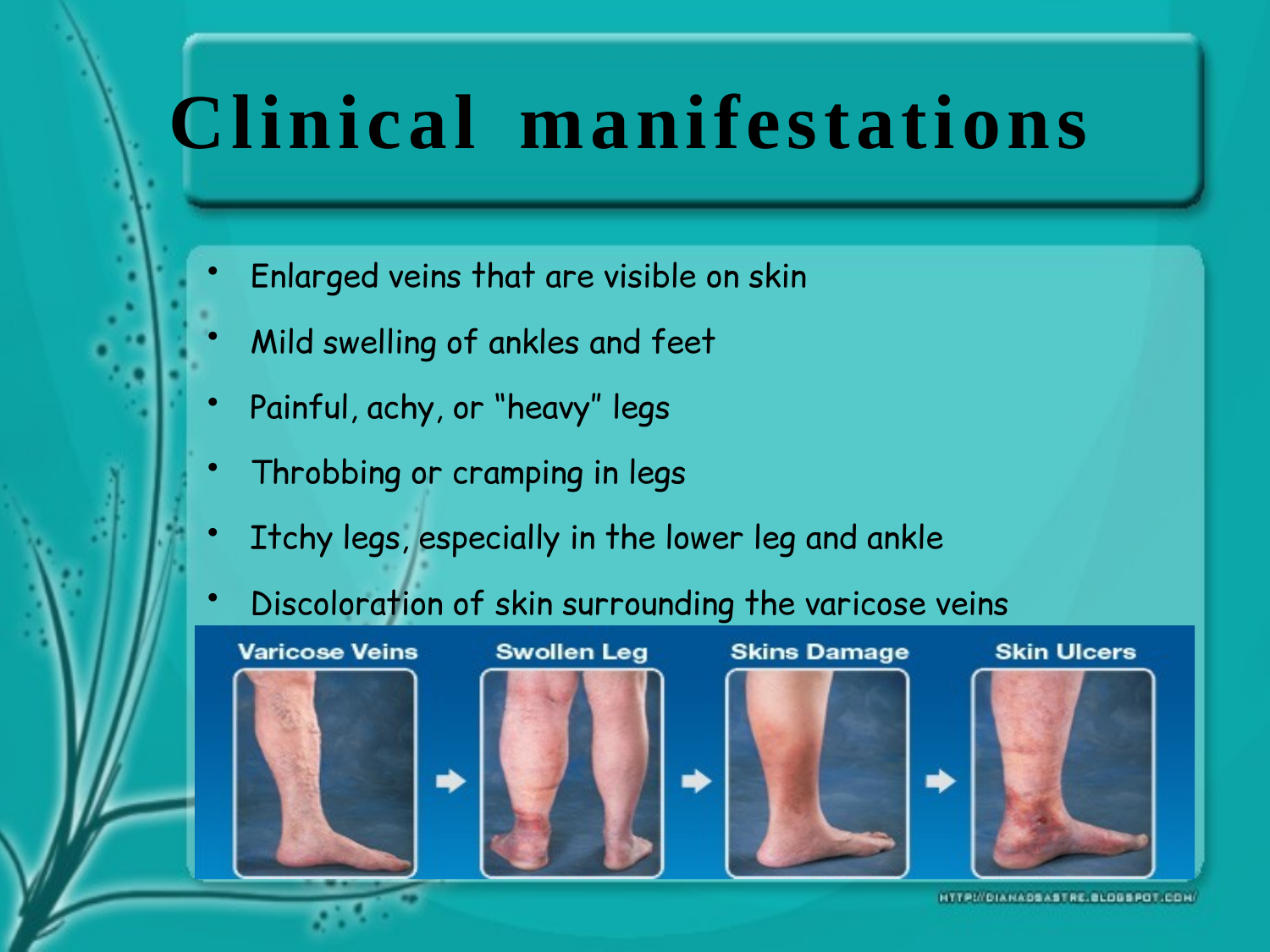

# Clinical	manifestations
Enlarged veins that are visible on skin
Mild swelling of ankles and feet
Painful, achy, or “heavy” legs
Throbbing or cramping in legs
Itchy legs, especially in the lower leg and ankle
Discoloration of skin surrounding the varicose veins